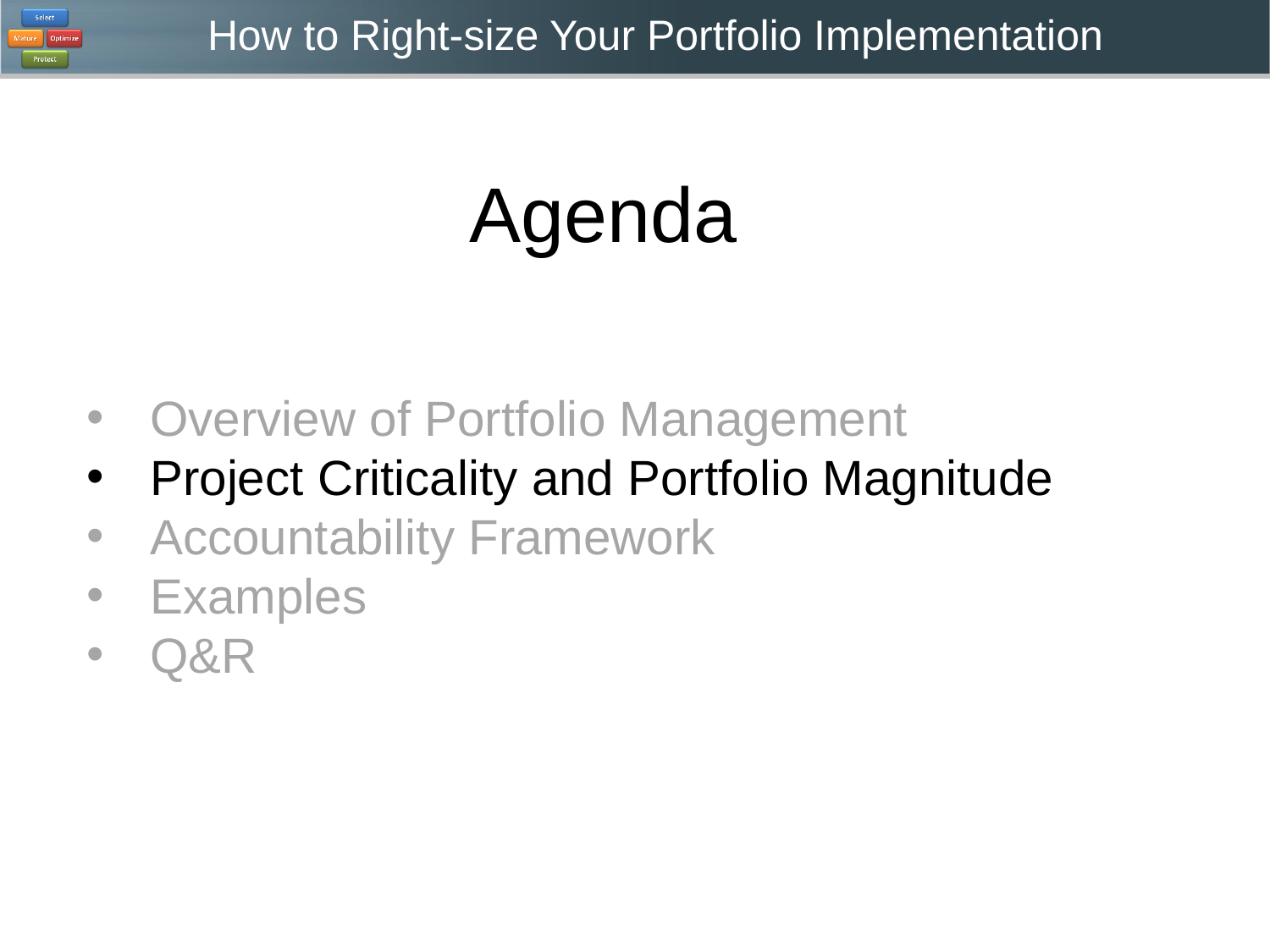

Agenda
Overview of Portfolio Management
Project Criticality and Portfolio Magnitude
Accountability Framework
Examples
Q&R